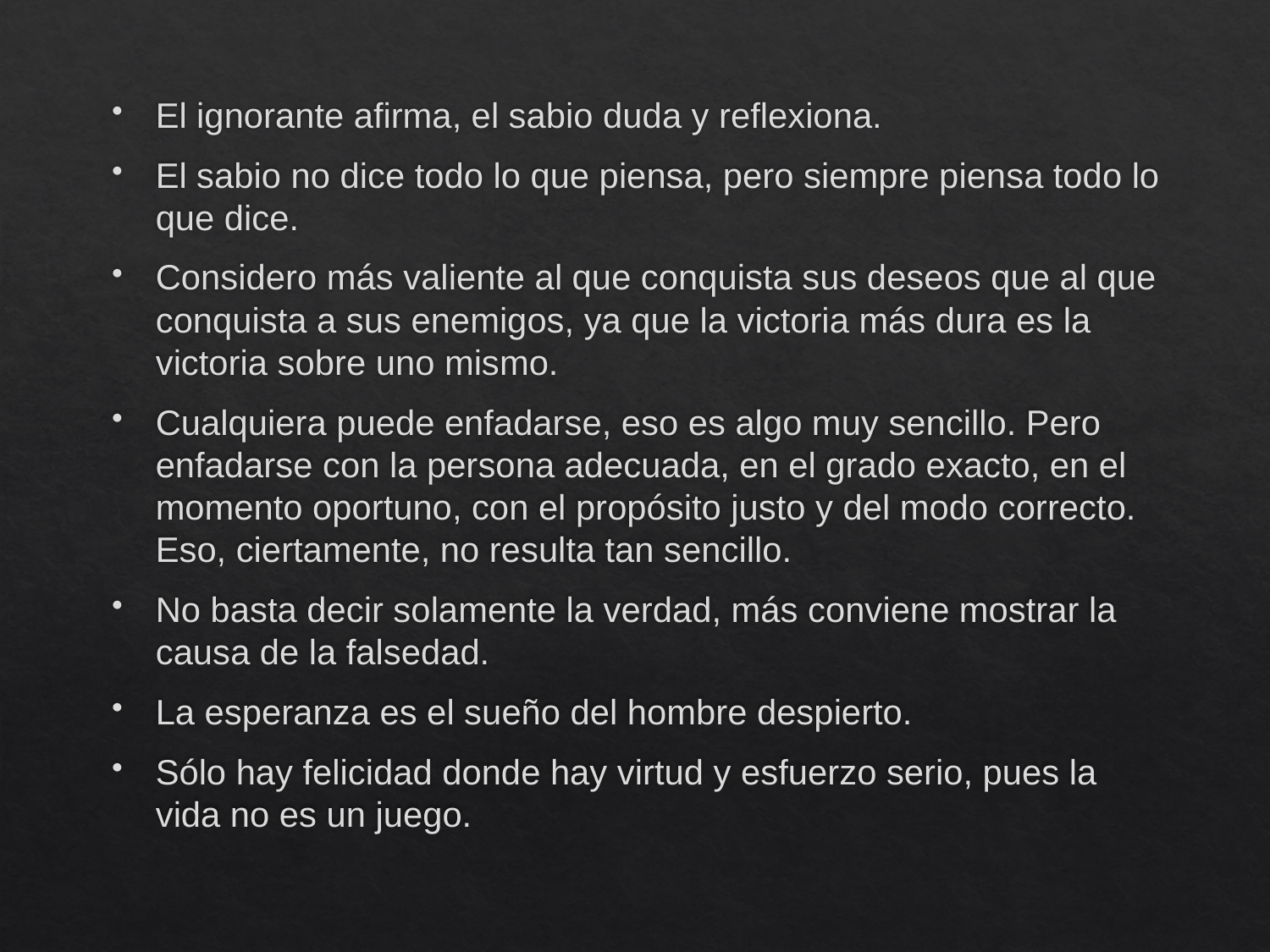

El ignorante afirma, el sabio duda y reflexiona.
El sabio no dice todo lo que piensa, pero siempre piensa todo lo que dice.
Considero más valiente al que conquista sus deseos que al que conquista a sus enemigos, ya que la victoria más dura es la victoria sobre uno mismo.
Cualquiera puede enfadarse, eso es algo muy sencillo. Pero enfadarse con la persona adecuada, en el grado exacto, en el momento oportuno, con el propósito justo y del modo correcto. Eso, ciertamente, no resulta tan sencillo.
No basta decir solamente la verdad, más conviene mostrar la causa de la falsedad.
La esperanza es el sueño del hombre despierto.
Sólo hay felicidad donde hay virtud y esfuerzo serio, pues la vida no es un juego.